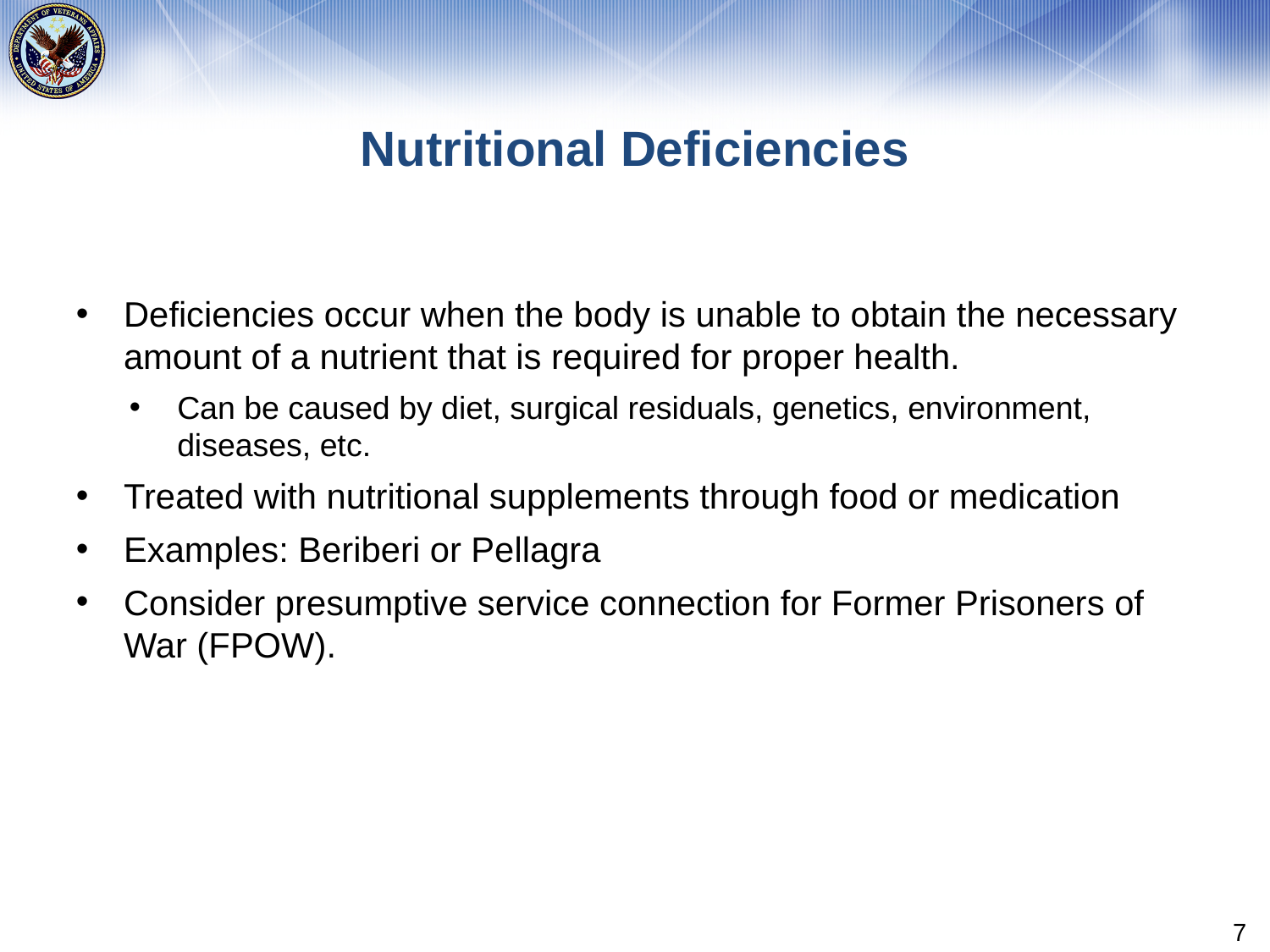

# Nutritional Deficiencies
Deficiencies occur when the body is unable to obtain the necessary amount of a nutrient that is required for proper health.
Can be caused by diet, surgical residuals, genetics, environment, diseases, etc.
Treated with nutritional supplements through food or medication
Examples: Beriberi or Pellagra
Consider presumptive service connection for Former Prisoners of War (FPOW).

7